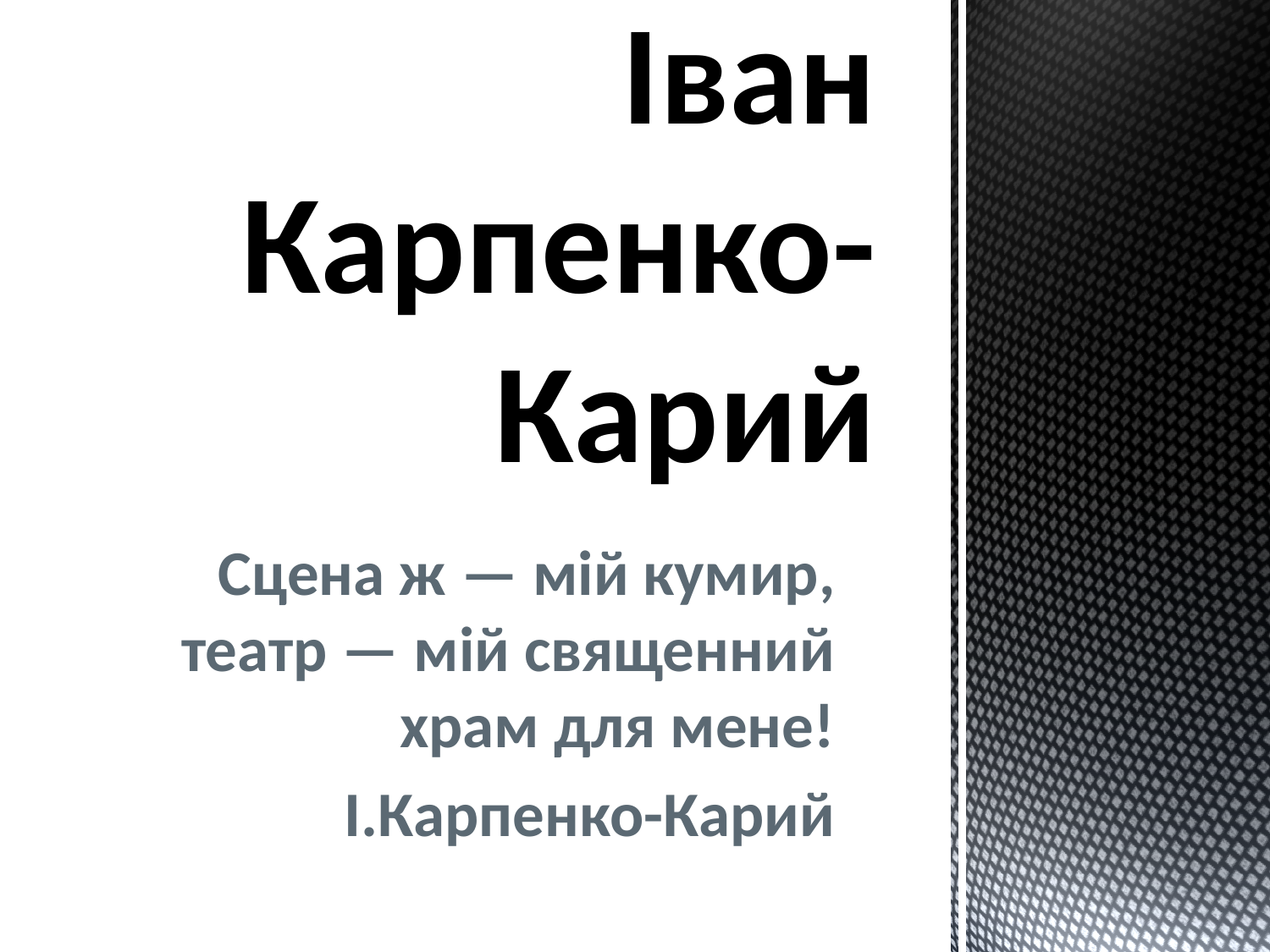

# Іван Карпенко-Карий
Сцена ж — мій кумир, театр — мій священний храм для мене!
І.Карпенко-Карий